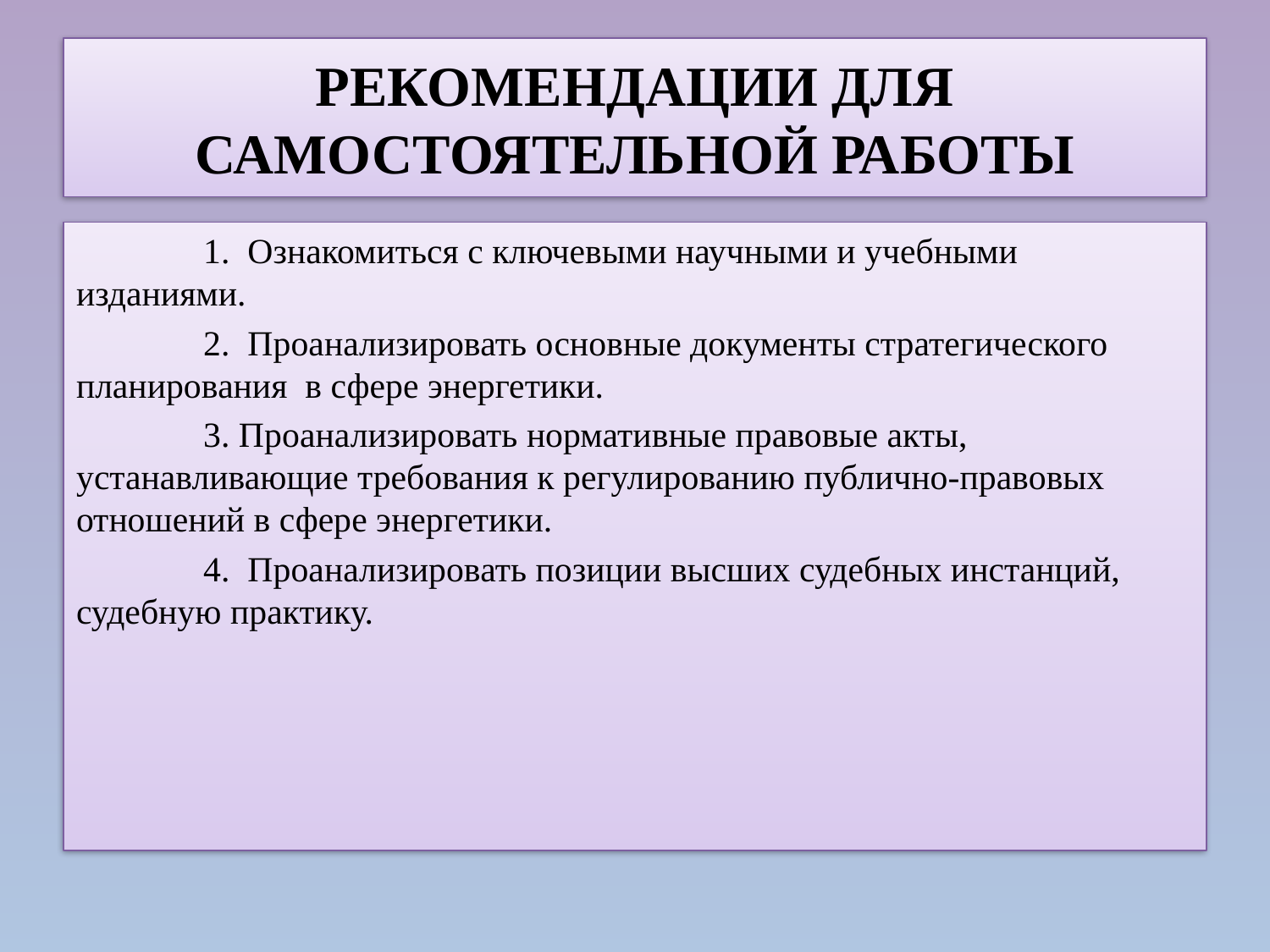

# РЕКОМЕНДАЦИИ ДЛЯ САМОСТОЯТЕЛЬНОЙ РАБОТЫ
	1.  Ознакомиться с ключевыми научными и учебными изданиями.
	2.  Проанализировать основные документы стратегического планирования  в сфере энергетики.
	3. Проанализировать нормативные правовые акты, устанавливающие требования к регулированию публично-правовых отношений в сфере энергетики.
	4.  Проанализировать позиции высших судебных инстанций, судебную практику.